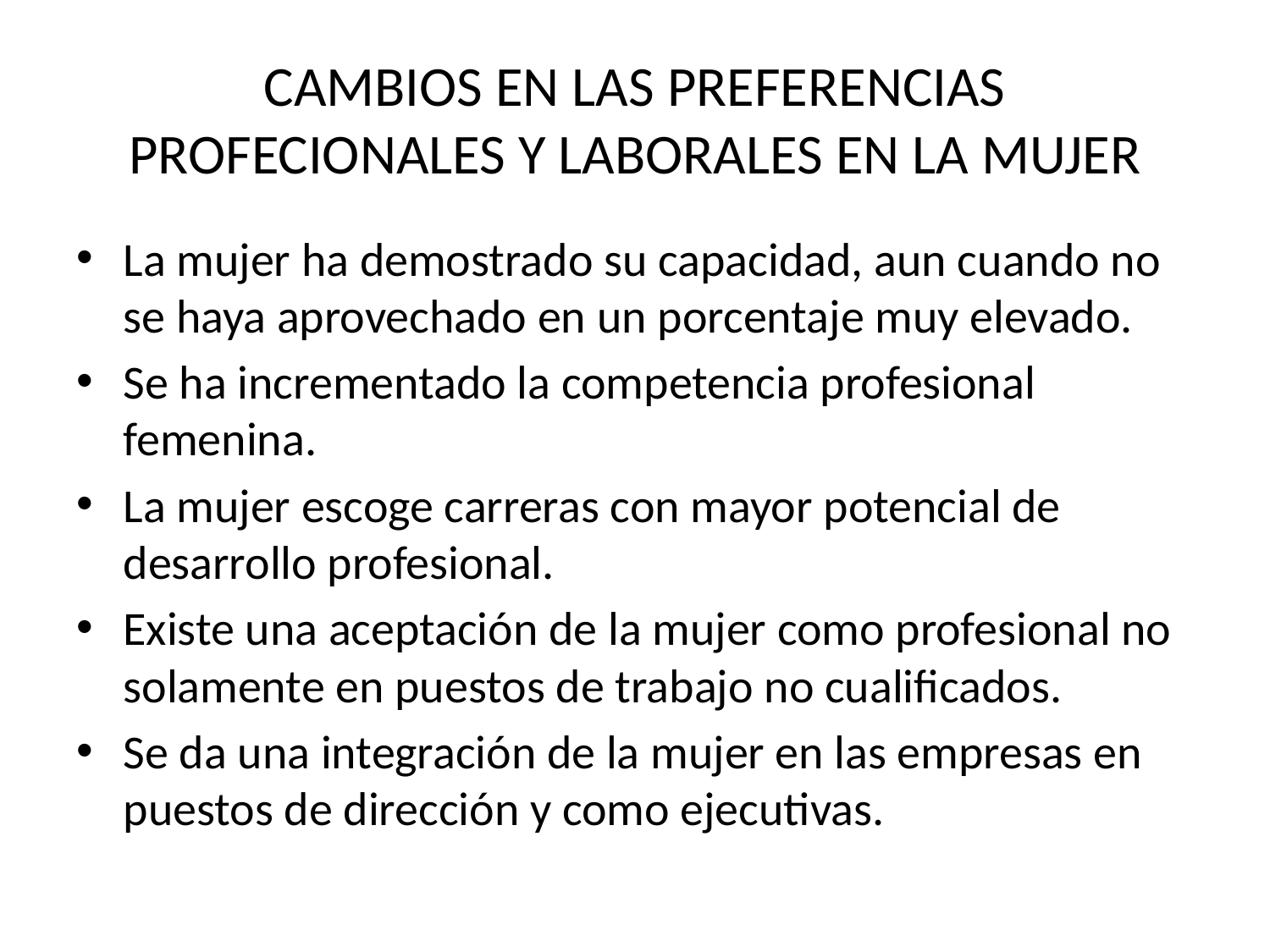

# CAMBIOS EN LAS PREFERENCIAS PROFECIONALES Y LABORALES EN LA MUJER
La mujer ha demostrado su capacidad, aun cuando no se haya aprovechado en un porcentaje muy elevado.
Se ha incrementado la competencia profesional femenina.
La mujer escoge carreras con mayor potencial de desarrollo profesional.
Existe una aceptación de la mujer como profesional no solamente en puestos de trabajo no cualificados.
Se da una integración de la mujer en las empresas en puestos de dirección y como ejecutivas.